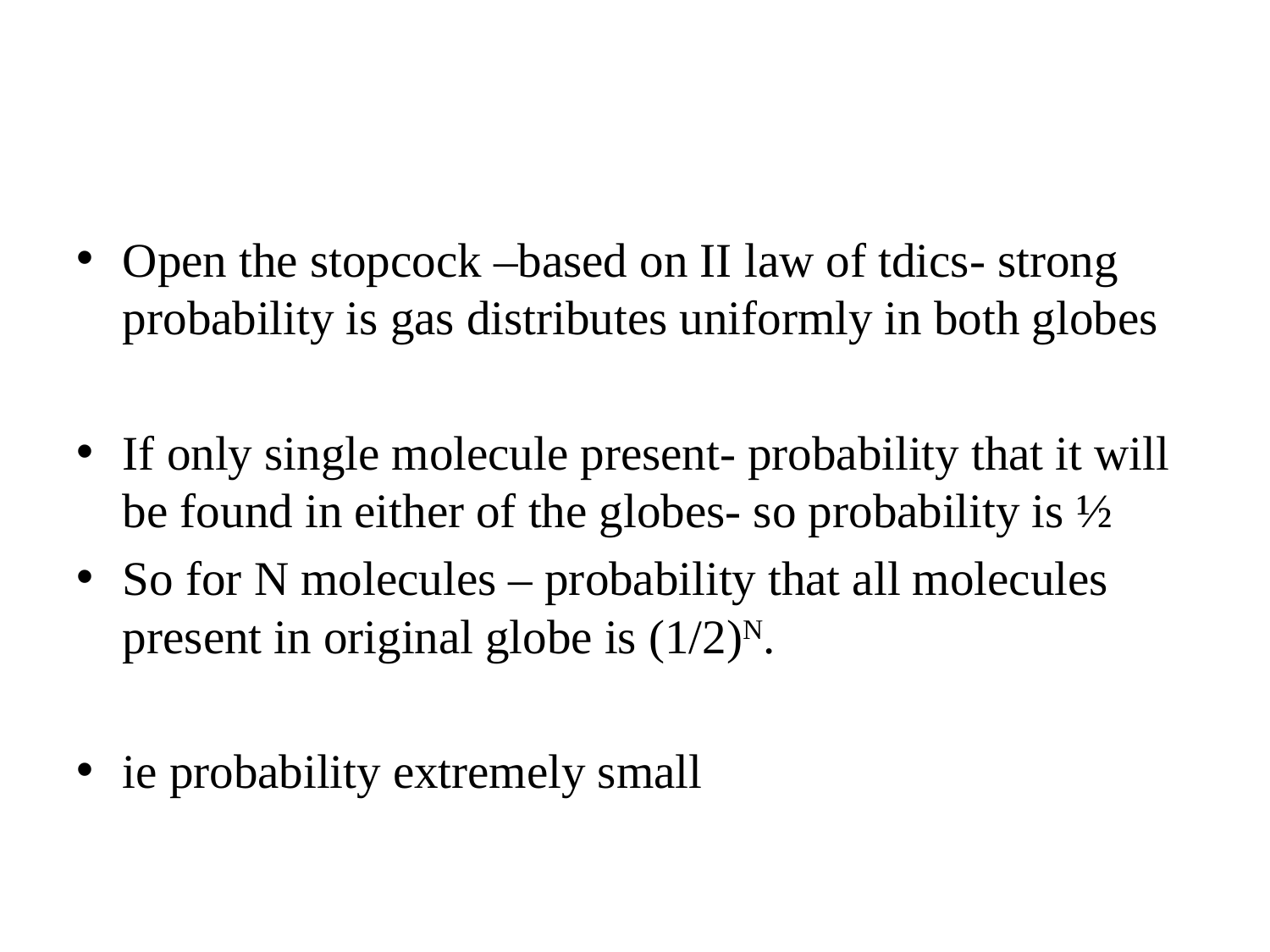

#
Open the stopcock –based on II law of tdics- strong probability is gas distributes uniformly in both globes

If only single molecule present- probability that it will be found in either of the globes- so probability is ½
So for N molecules – probability that all molecules present in original globe is (1/2)N.

ie probability extremely small